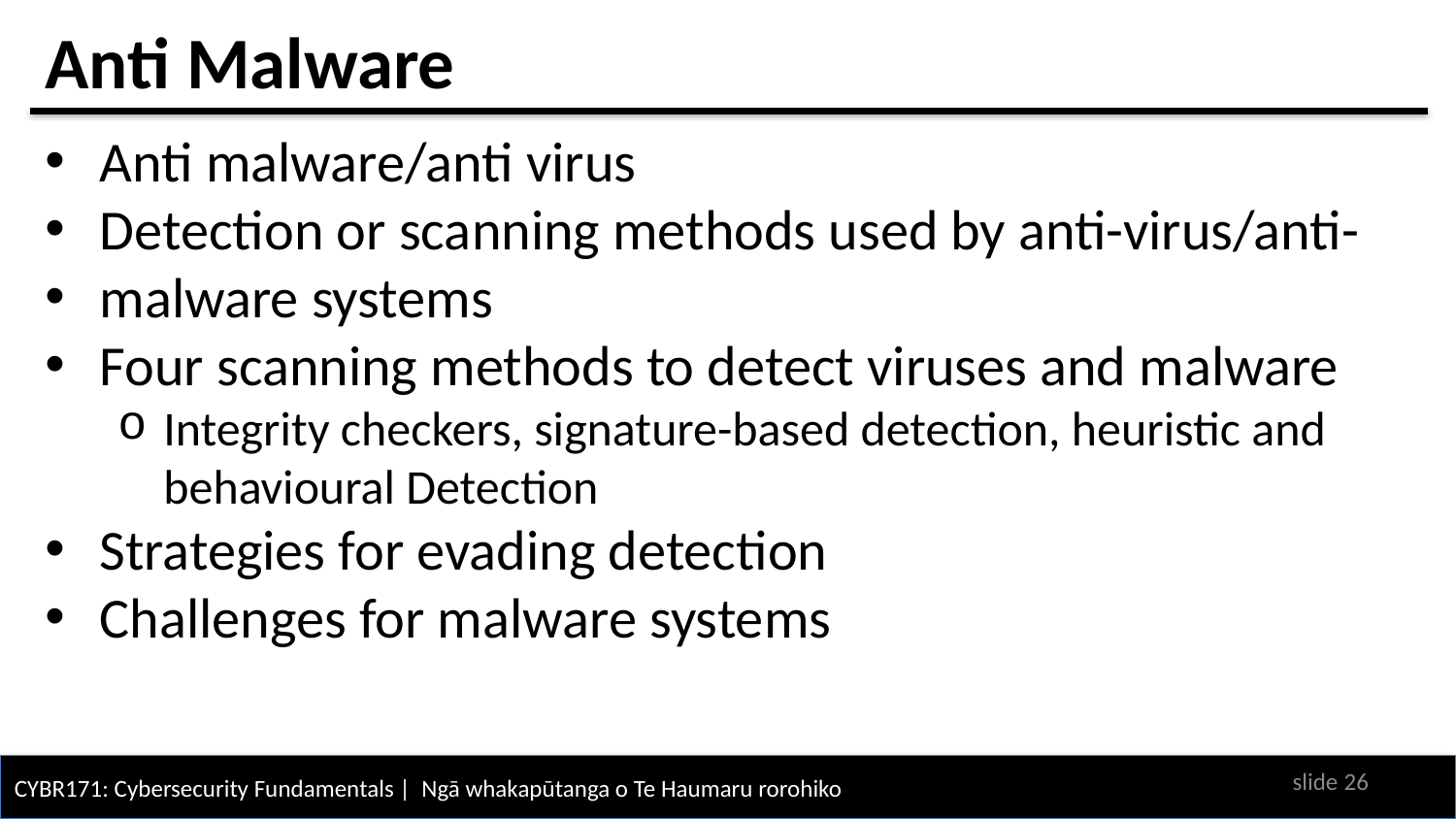

# Anti Malware
Anti malware/anti virus
Detection or scanning methods used by anti-virus/anti-
malware systems
Four scanning methods to detect viruses and malware
Integrity checkers, signature-based detection, heuristic and behavioural Detection
Strategies for evading detection
Challenges for malware systems

slide 26